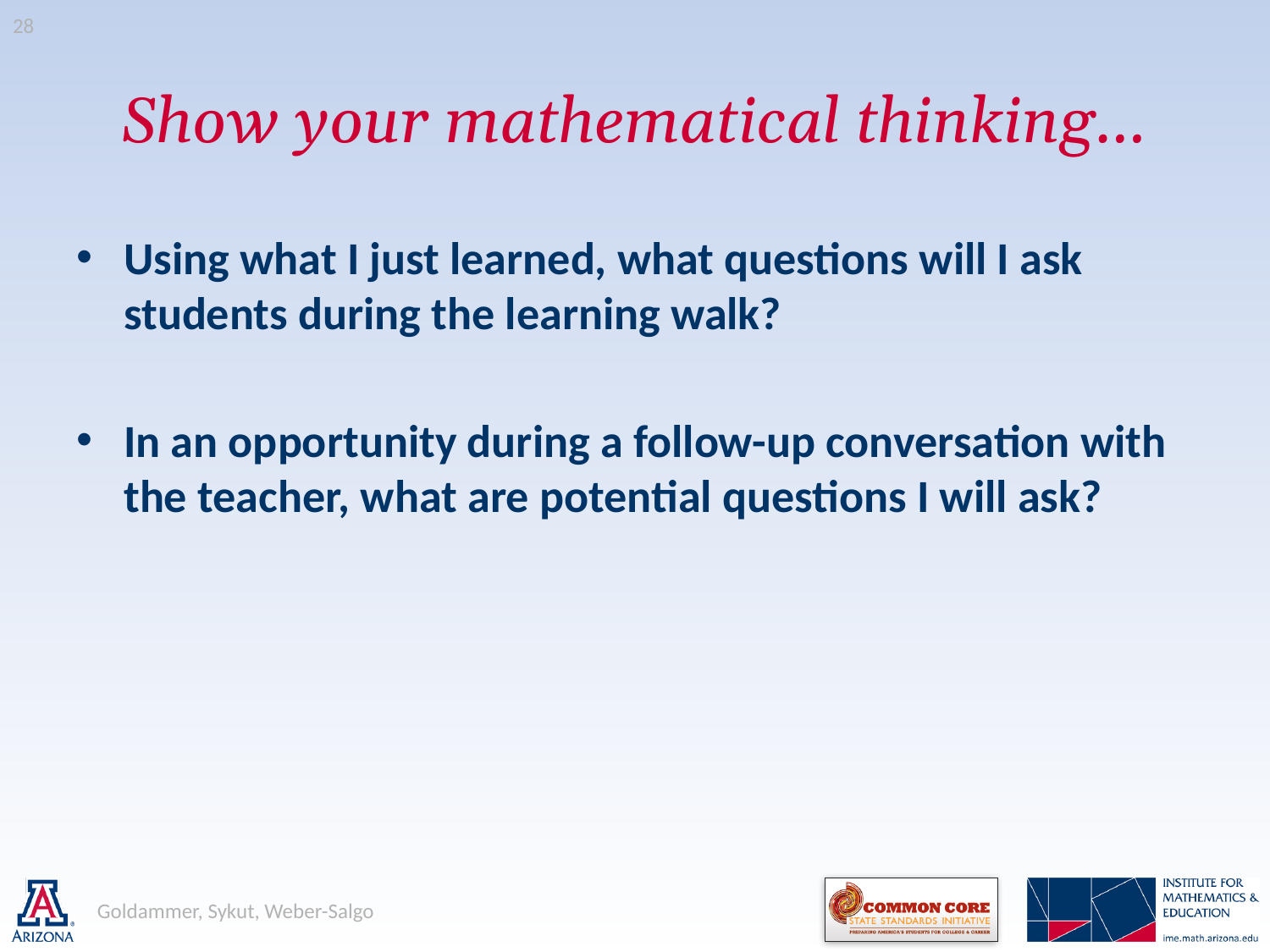

28
# Show your mathematical thinking…
Using what I just learned, what questions will I ask students during the learning walk?

In an opportunity during a follow-up conversation with the teacher, what are potential questions I will ask?

Goldammer, Sykut, Weber-Salgo